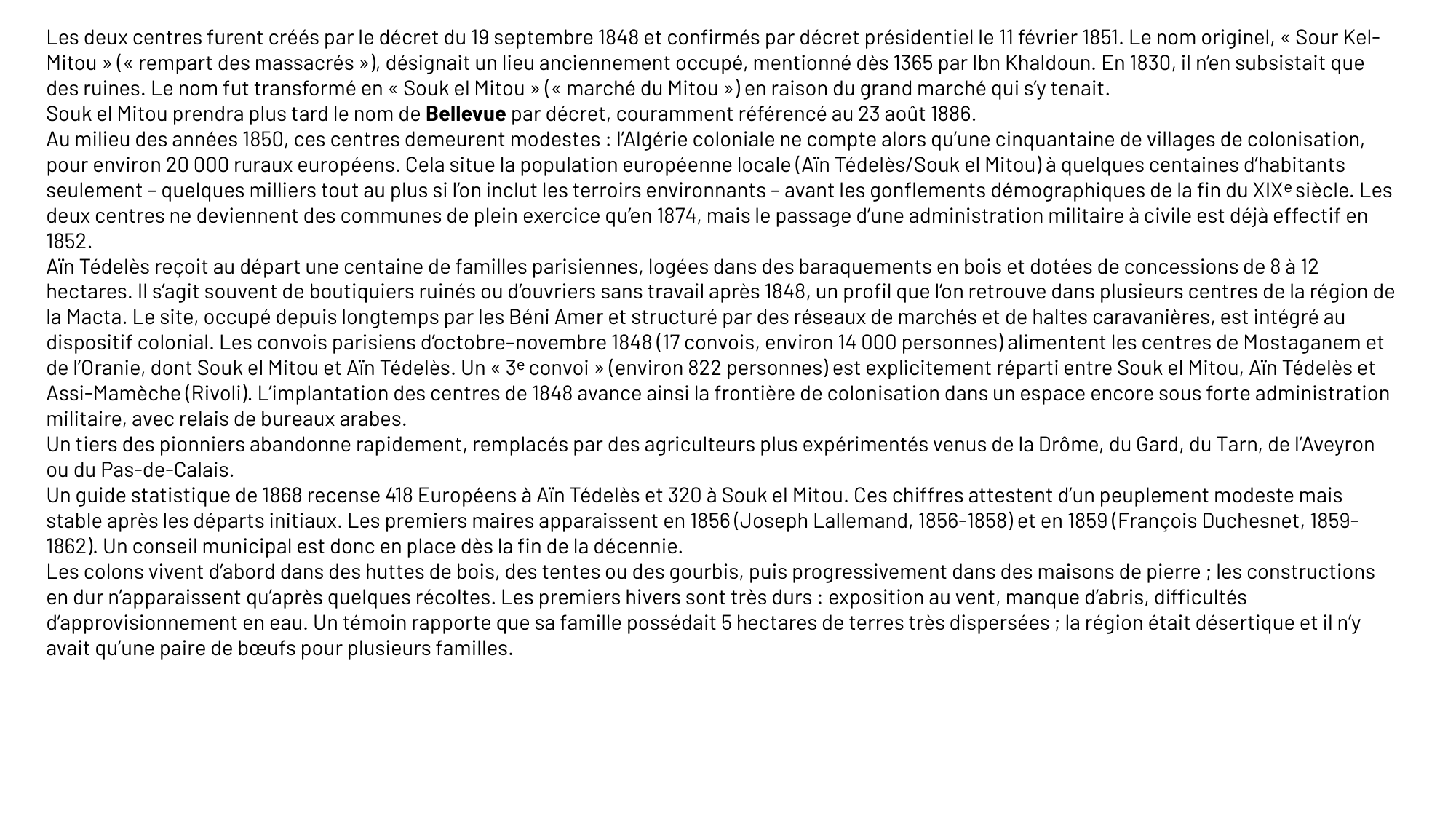

Les deux centres furent créés par le décret du 19 septembre 1848 et confirmés par décret présidentiel le 11 février 1851. Le nom originel, « Sour Kel-Mitou » (« rempart des massacrés »), désignait un lieu anciennement occupé, mentionné dès 1365 par Ibn Khaldoun. En 1830, il n’en subsistait que des ruines. Le nom fut transformé en « Souk el Mitou » (« marché du Mitou ») en raison du grand marché qui s’y tenait.
Souk el Mitou prendra plus tard le nom de Bellevue par décret, couramment référencé au 23 août 1886.
Au milieu des années 1850, ces centres demeurent modestes : l’Algérie coloniale ne compte alors qu’une cinquantaine de villages de colonisation, pour environ 20 000 ruraux européens. Cela situe la population européenne locale (Aïn Tédelès/Souk el Mitou) à quelques centaines d’habitants seulement – quelques milliers tout au plus si l’on inclut les terroirs environnants – avant les gonflements démographiques de la fin du XIXᵉ siècle. Les deux centres ne deviennent des communes de plein exercice qu’en 1874, mais le passage d’une administration militaire à civile est déjà effectif en 1852.
Aïn Tédelès reçoit au départ une centaine de familles parisiennes, logées dans des baraquements en bois et dotées de concessions de 8 à 12 hectares. Il s’agit souvent de boutiquiers ruinés ou d’ouvriers sans travail après 1848, un profil que l’on retrouve dans plusieurs centres de la région de la Macta. Le site, occupé depuis longtemps par les Béni Amer et structuré par des réseaux de marchés et de haltes caravanières, est intégré au dispositif colonial. Les convois parisiens d’octobre–novembre 1848 (17 convois, environ 14 000 personnes) alimentent les centres de Mostaganem et de l’Oranie, dont Souk el Mitou et Aïn Tédelès. Un « 3ᵉ convoi » (environ 822 personnes) est explicitement réparti entre Souk el Mitou, Aïn Tédelès et Assi-Mamèche (Rivoli). L’implantation des centres de 1848 avance ainsi la frontière de colonisation dans un espace encore sous forte administration militaire, avec relais de bureaux arabes.
Un tiers des pionniers abandonne rapidement, remplacés par des agriculteurs plus expérimentés venus de la Drôme, du Gard, du Tarn, de l’Aveyron ou du Pas-de-Calais.
Un guide statistique de 1868 recense 418 Européens à Aïn Tédelès et 320 à Souk el Mitou. Ces chiffres attestent d’un peuplement modeste mais stable après les départs initiaux. Les premiers maires apparaissent en 1856 (Joseph Lallemand, 1856-1858) et en 1859 (François Duchesnet, 1859-1862). Un conseil municipal est donc en place dès la fin de la décennie.
Les colons vivent d’abord dans des huttes de bois, des tentes ou des gourbis, puis progressivement dans des maisons de pierre ; les constructions en dur n’apparaissent qu’après quelques récoltes. Les premiers hivers sont très durs : exposition au vent, manque d’abris, difficultés d’approvisionnement en eau. Un témoin rapporte que sa famille possédait 5 hectares de terres très dispersées ; la région était désertique et il n’y avait qu’une paire de bœufs pour plusieurs familles.